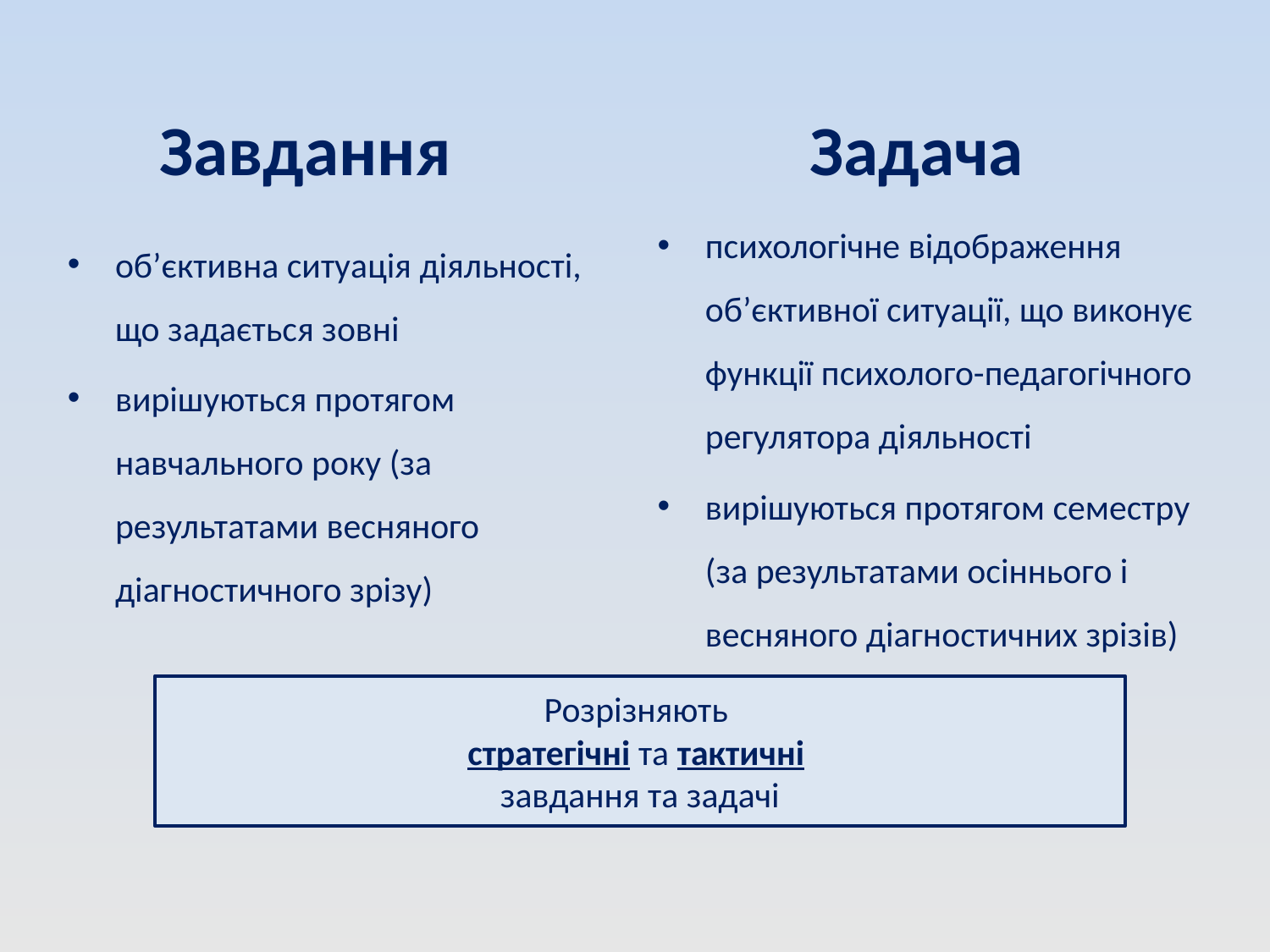

Завдання
Задача
психологічне відображення об’єктивної ситуації, що виконує функції психолого-педагогічного регулятора діяльності
вирішуються протягом семестру (за результатами осіннього і весняного діагностичних зрізів)

об’єктивна ситуація діяльності, що задається зовні
вирішуються протягом навчального року (за результатами весняного діагностичного зрізу)

Розрізняють
стратегічні та тактичні
завдання та задачі